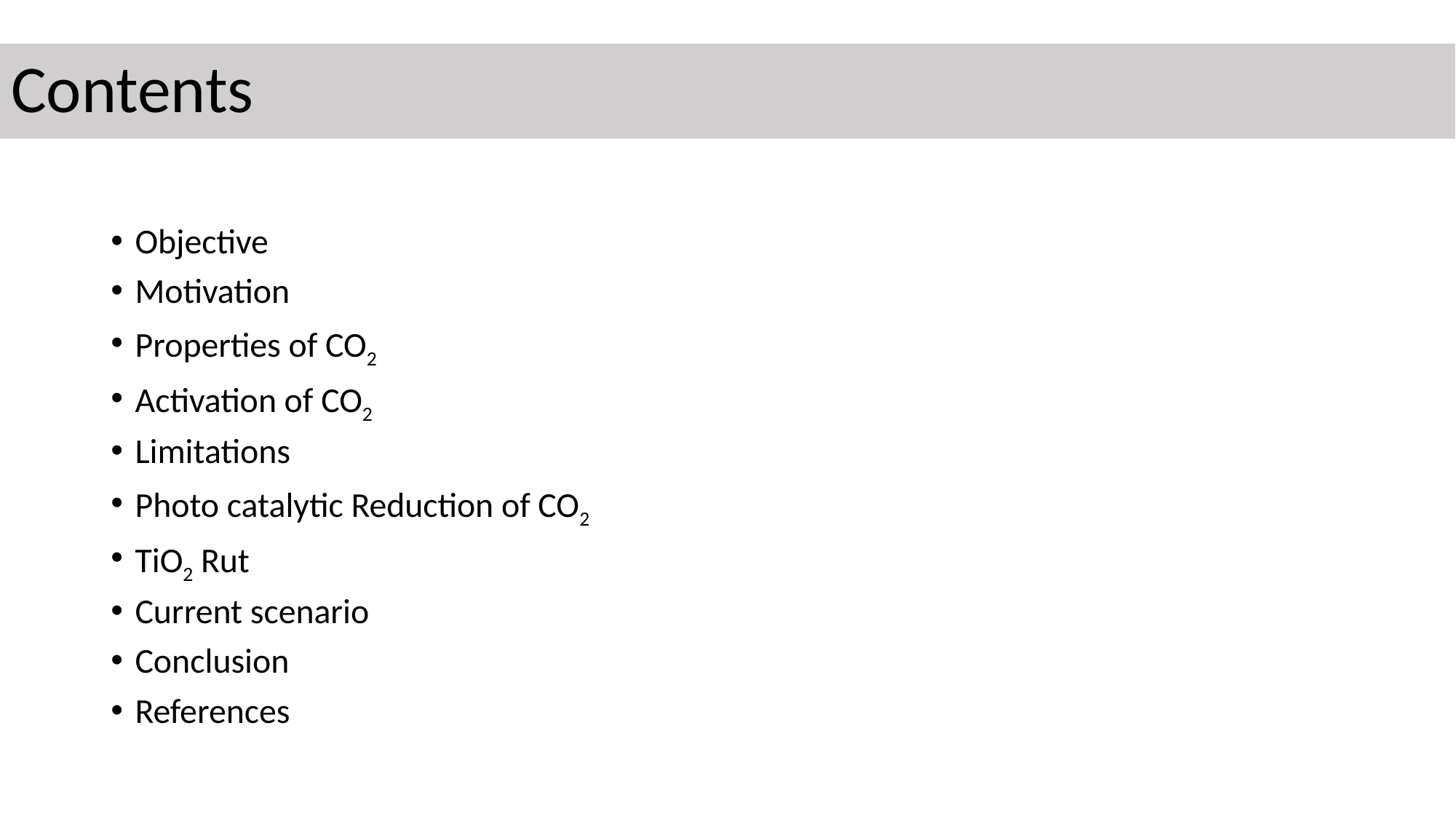

# Contents
Objective
Motivation
Properties of CO2
Activation of CO2
Limitations
Photo catalytic Reduction of CO2
TiO2 Rut
Current scenario
Conclusion
References